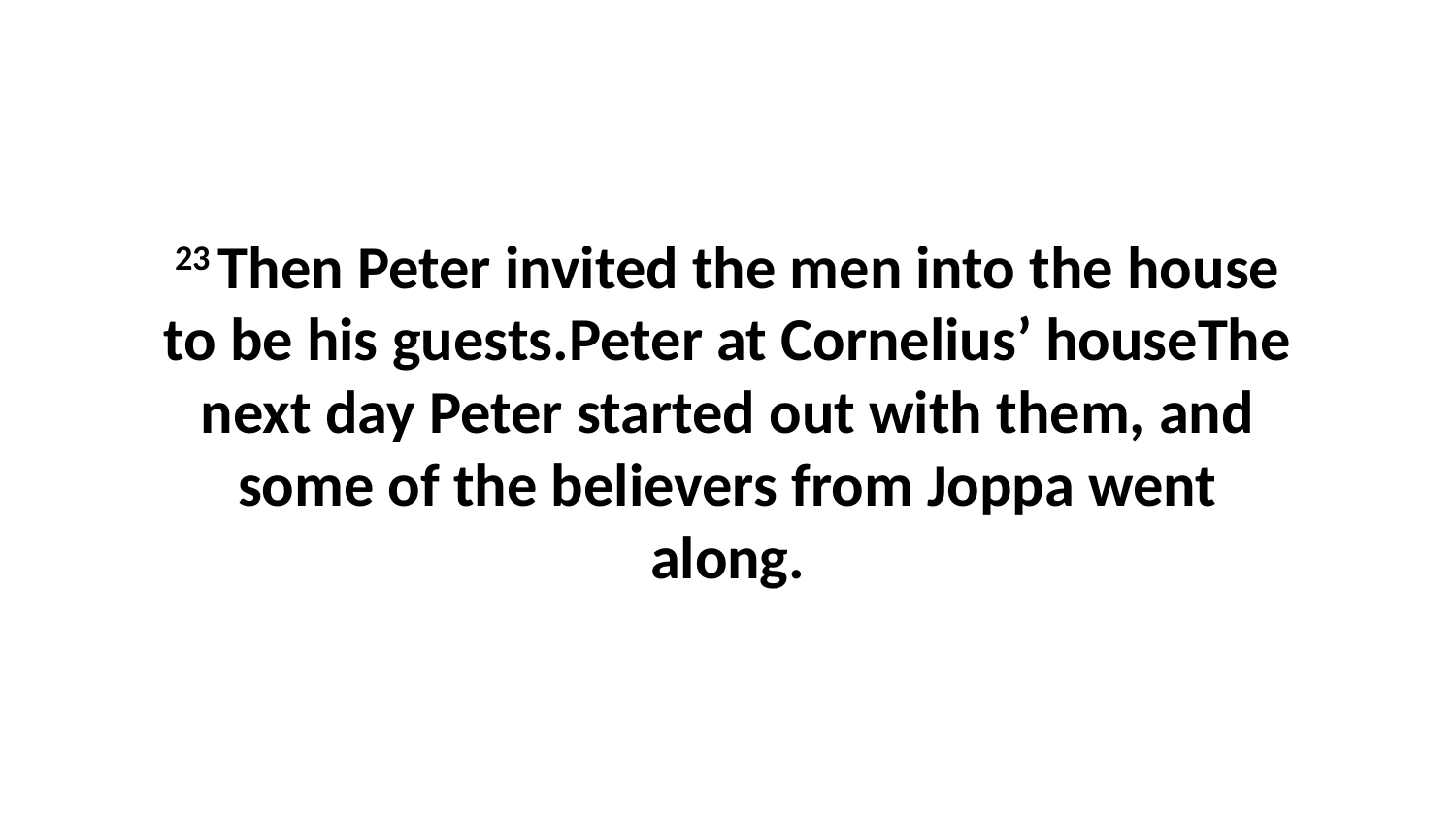

23 Then Peter invited the men into the house to be his guests.Peter at Cornelius’ houseThe next day Peter started out with them, and some of the believers from Joppa went along.